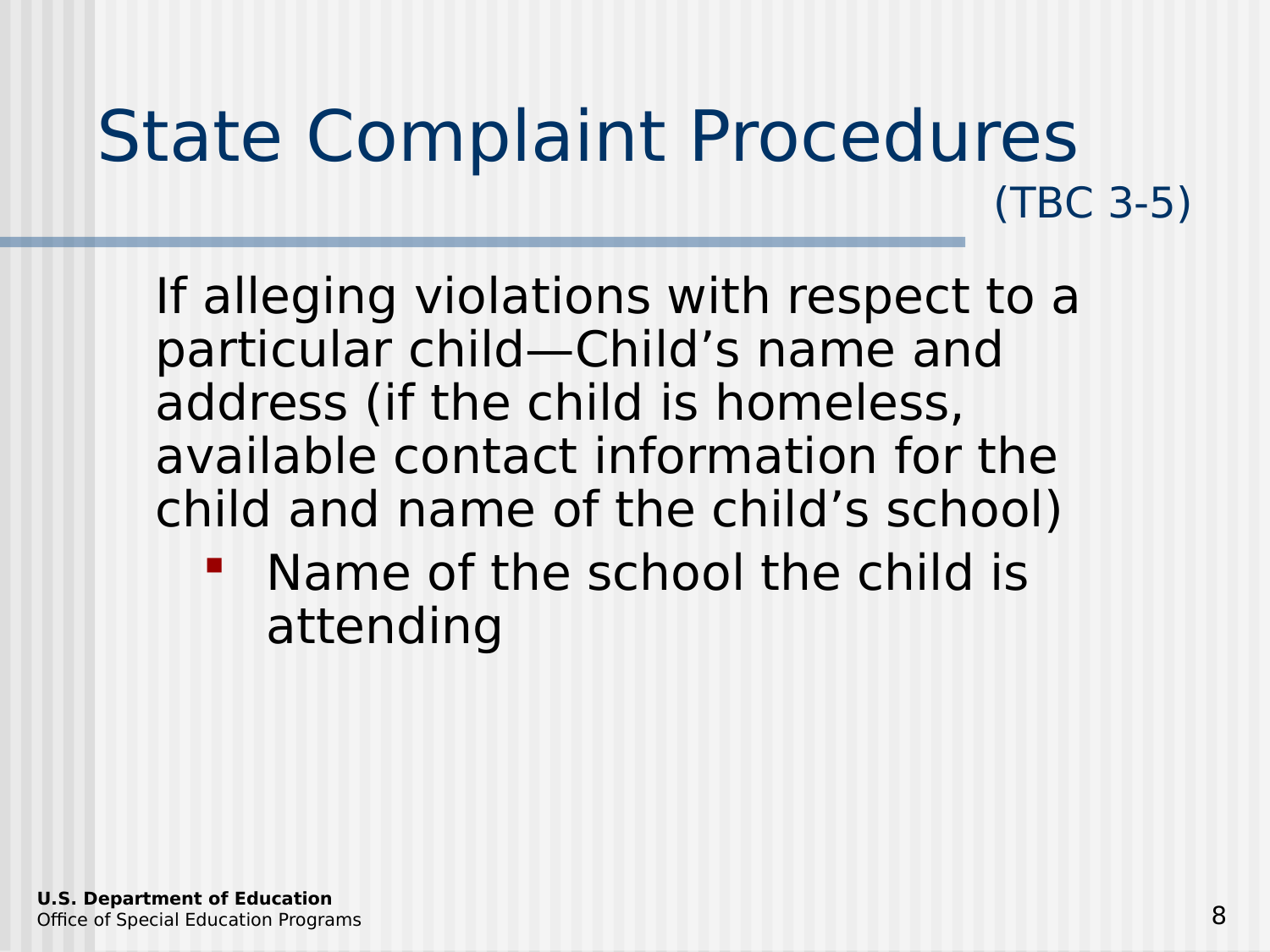

# State Complaint Procedures (TBC 3-5)
If alleging violations with respect to a particular child—Child’s name and address (if the child is homeless, available contact information for the child and name of the child’s school)
Name of the school the child is attending
8